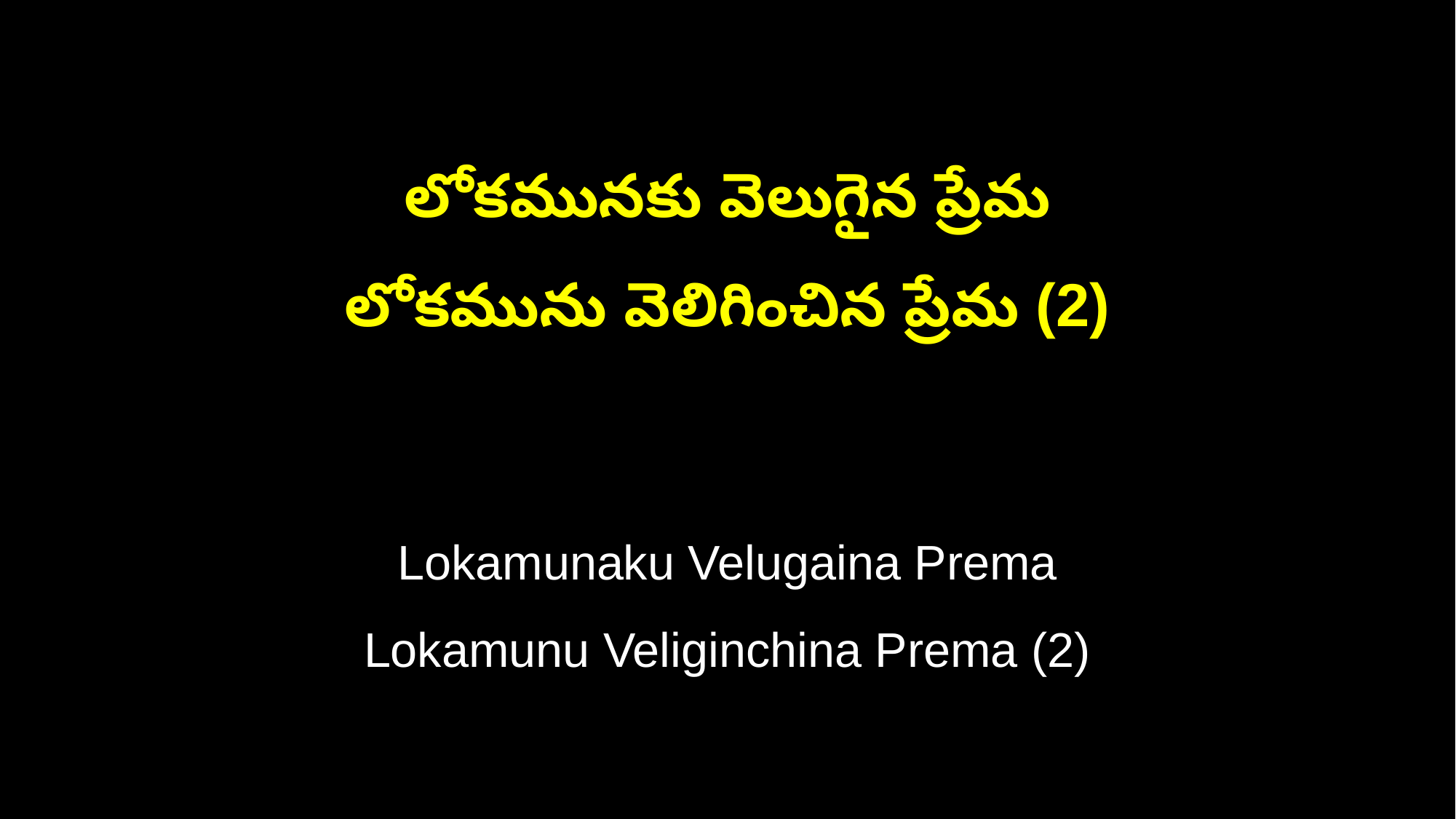

లోకమునకు వెలుగైన ప్రేమ
లోకమును వెలిగించిన ప్రేమ (2)
Lokamunaku Velugaina Prema
Lokamunu Veliginchina Prema (2)